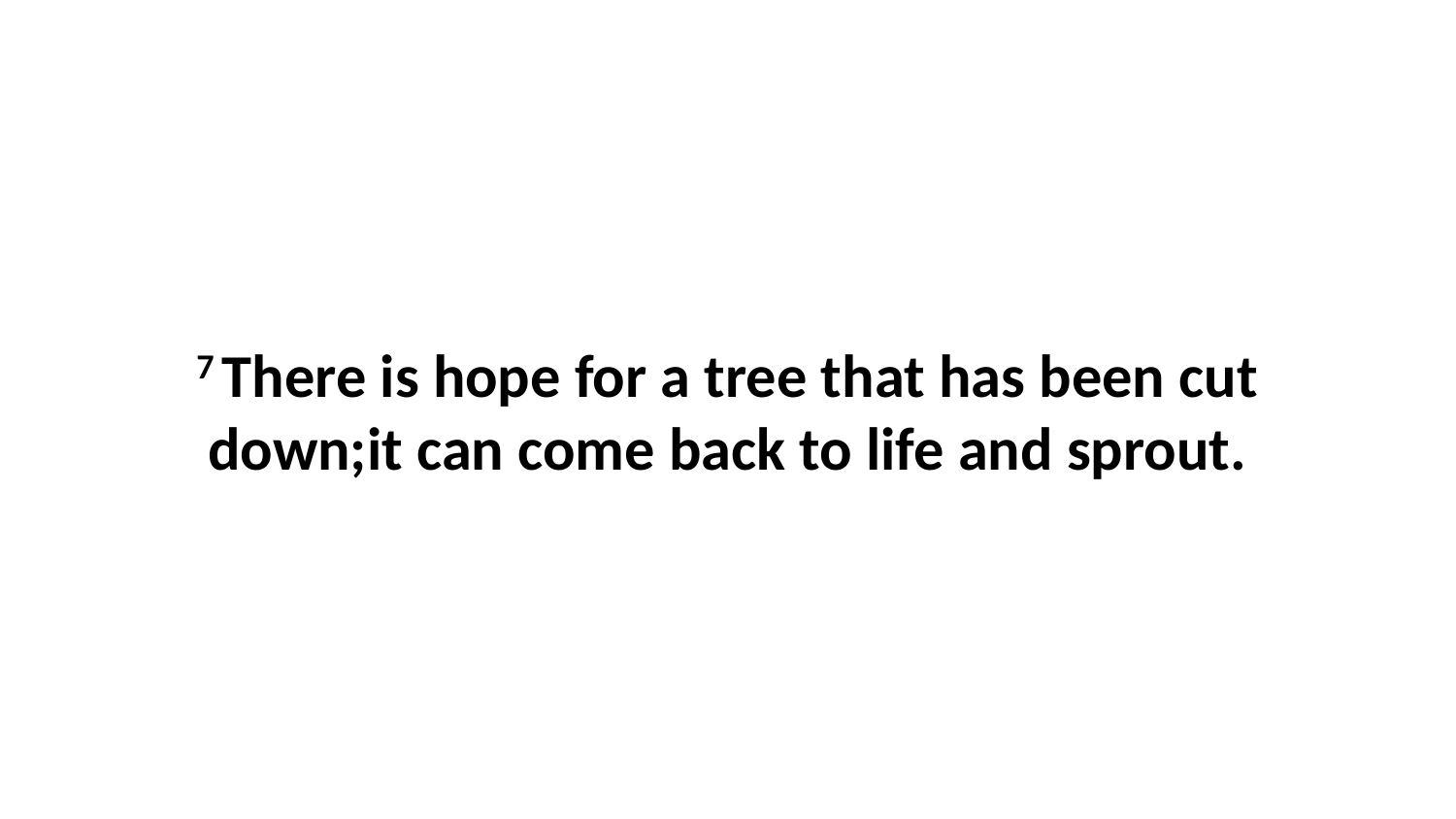

7 There is hope for a tree that has been cut down;it can come back to life and sprout.